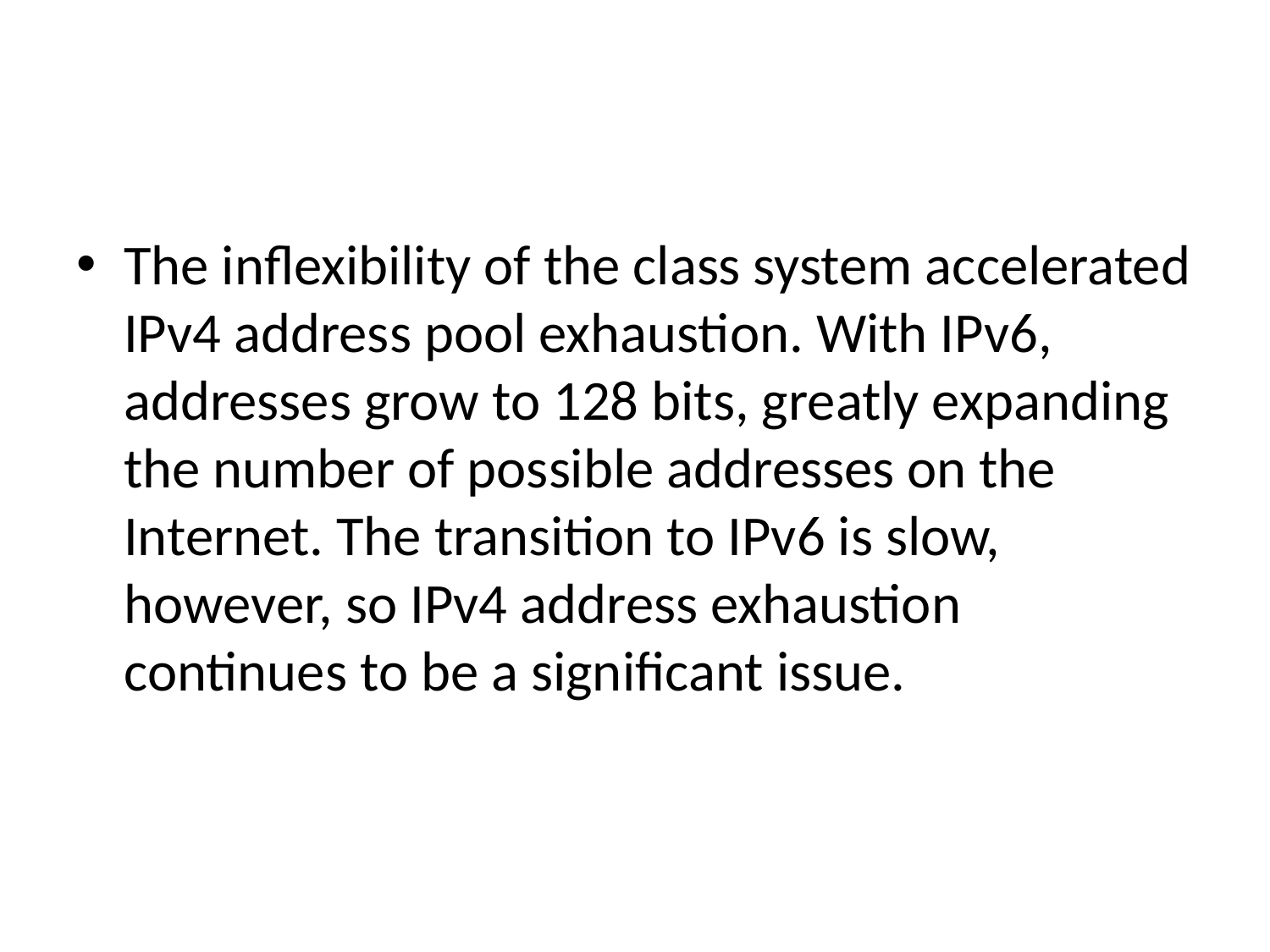

#
The inflexibility of the class system accelerated IPv4 address pool exhaustion. With IPv6, addresses grow to 128 bits, greatly expanding the number of possible addresses on the Internet. The transition to IPv6 is slow, however, so IPv4 address exhaustion continues to be a significant issue.